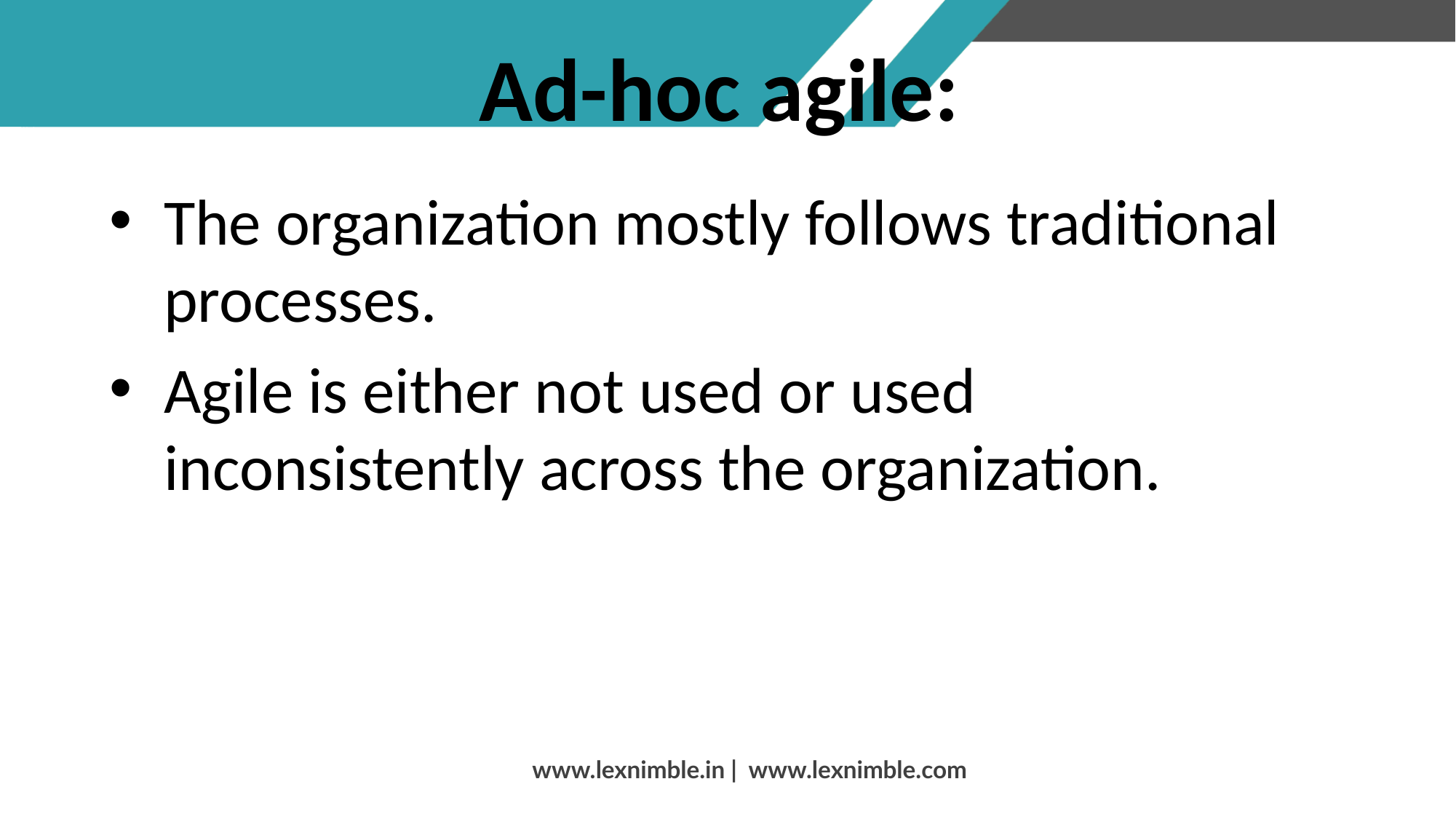

# Ad-hoc agile:
The organization mostly follows traditional processes.
Agile is either not used or used inconsistently across the organization.